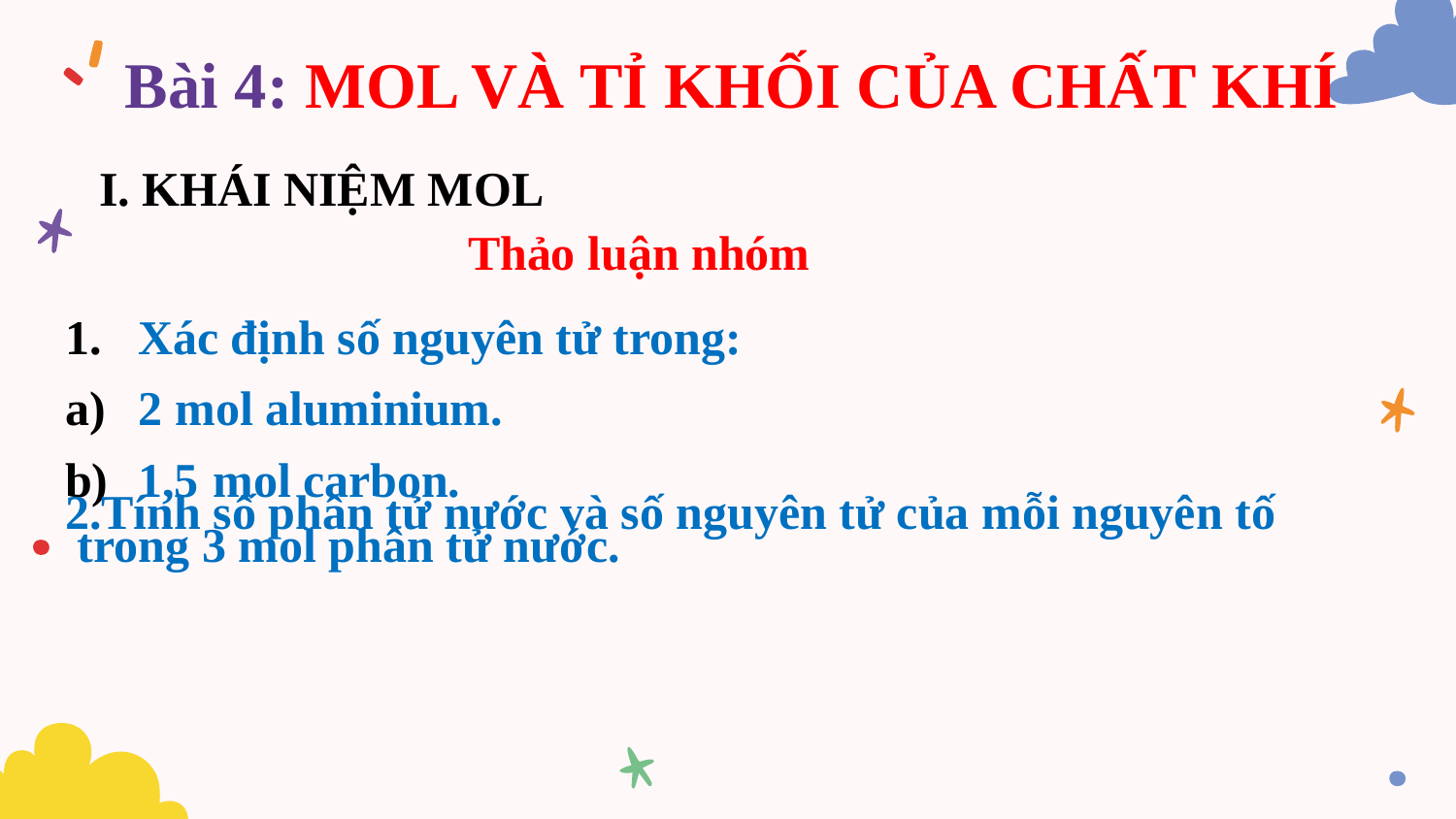

Bài 4: MOL VÀ TỈ KHỐI CỦA CHẤT KHÍ
I. KHÁI NIỆM MOL
Thảo luận nhóm
Xác định số nguyên tử trong:
2 mol aluminium.
1,5 mol carbon.
2.Tính số phân tử nước và số nguyên tử của mỗi nguyên tố
 trong 3 mol phân tử nước.